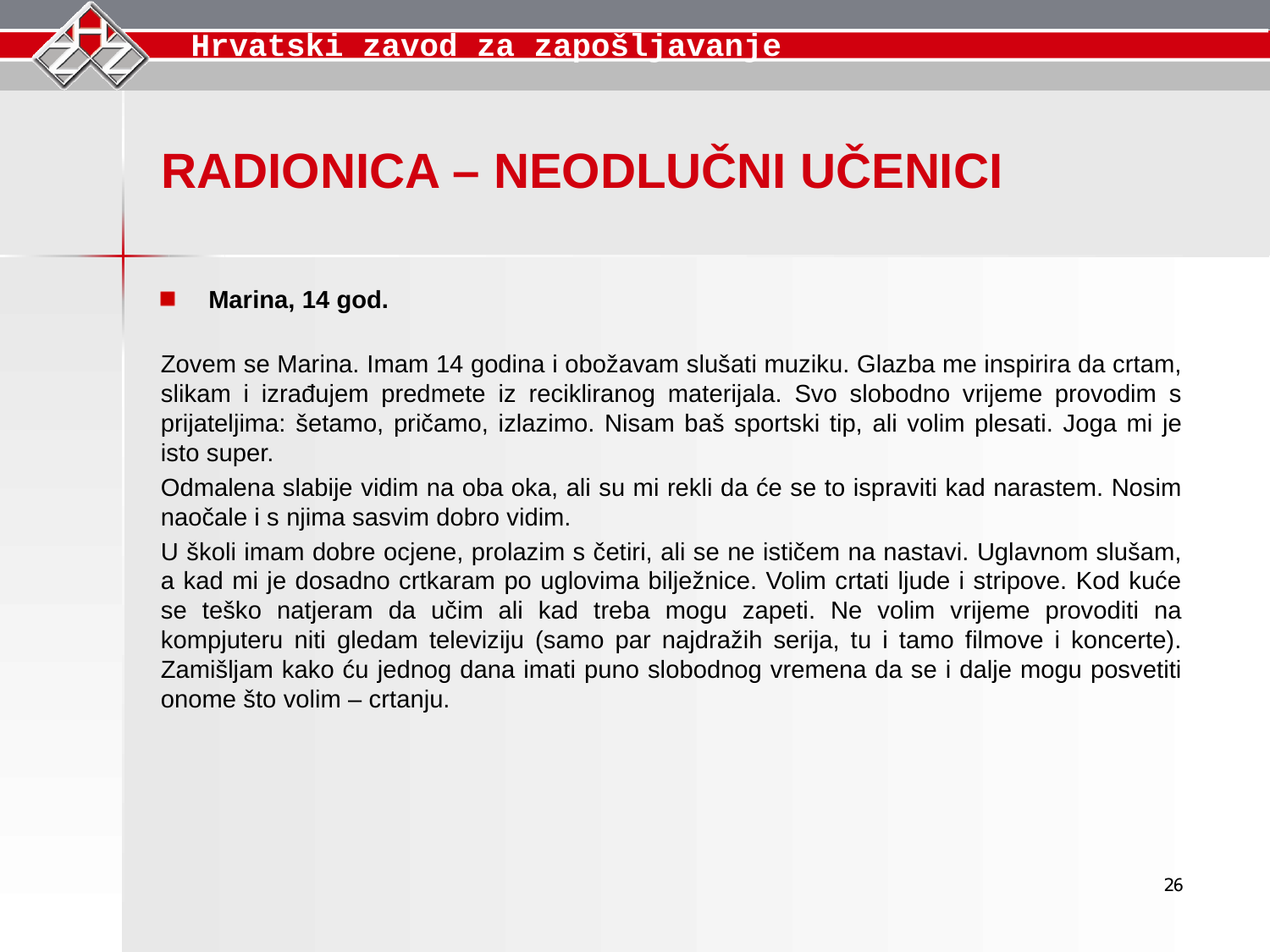

RADIONICA – NEODLUČNI UČENICI
Marina, 14 god.

Zovem se Marina. Imam 14 godina i obožavam slušati muziku. Glazba me inspirira da crtam, slikam i izrađujem predmete iz recikliranog materijala. Svo slobodno vrijeme provodim s prijateljima: šetamo, pričamo, izlazimo. Nisam baš sportski tip, ali volim plesati. Joga mi je isto super.
Odmalena slabije vidim na oba oka, ali su mi rekli da će se to ispraviti kad narastem. Nosim naočale i s njima sasvim dobro vidim.
U školi imam dobre ocjene, prolazim s četiri, ali se ne ističem na nastavi. Uglavnom slušam, a kad mi je dosadno crtkaram po uglovima bilježnice. Volim crtati ljude i stripove. Kod kuće se teško natjeram da učim ali kad treba mogu zapeti. Ne volim vrijeme provoditi na kompjuteru niti gledam televiziju (samo par najdražih serija, tu i tamo filmove i koncerte). Zamišljam kako ću jednog dana imati puno slobodnog vremena da se i dalje mogu posvetiti onome što volim – crtanju.

26